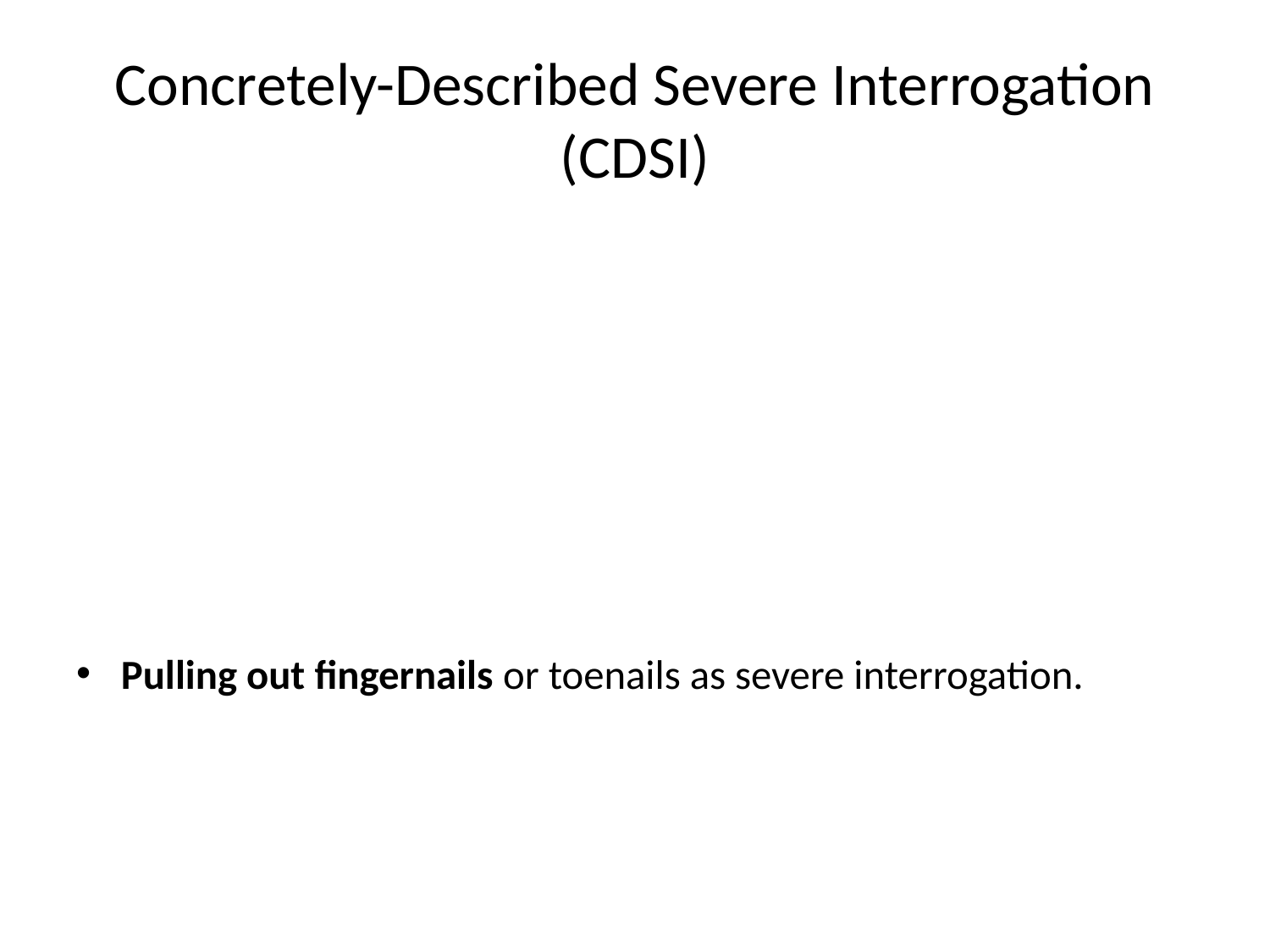

# Concretely-Described Severe Interrogation (CDSI)
"Water boarding" or any other form of stimulated drowning or suffocation as severe interrogation-e.g. making the individual undergo the physical and psychological experience of drowning to death.
Induced hypothermia as severe interrogation-e.g. exposing the individual to stimuli so cold that he or she develops hypothermia.
Electric shocks, especially to genitals and other sensitive areas, as severe interrogation.
Pulling out fingernails or toenails as severe interrogation.
Sexual humiliation as severe interrogation- e.g. forced nudity, making the individual do things that are sexually humiliating (in his or her cultural/religious tradition or in general).